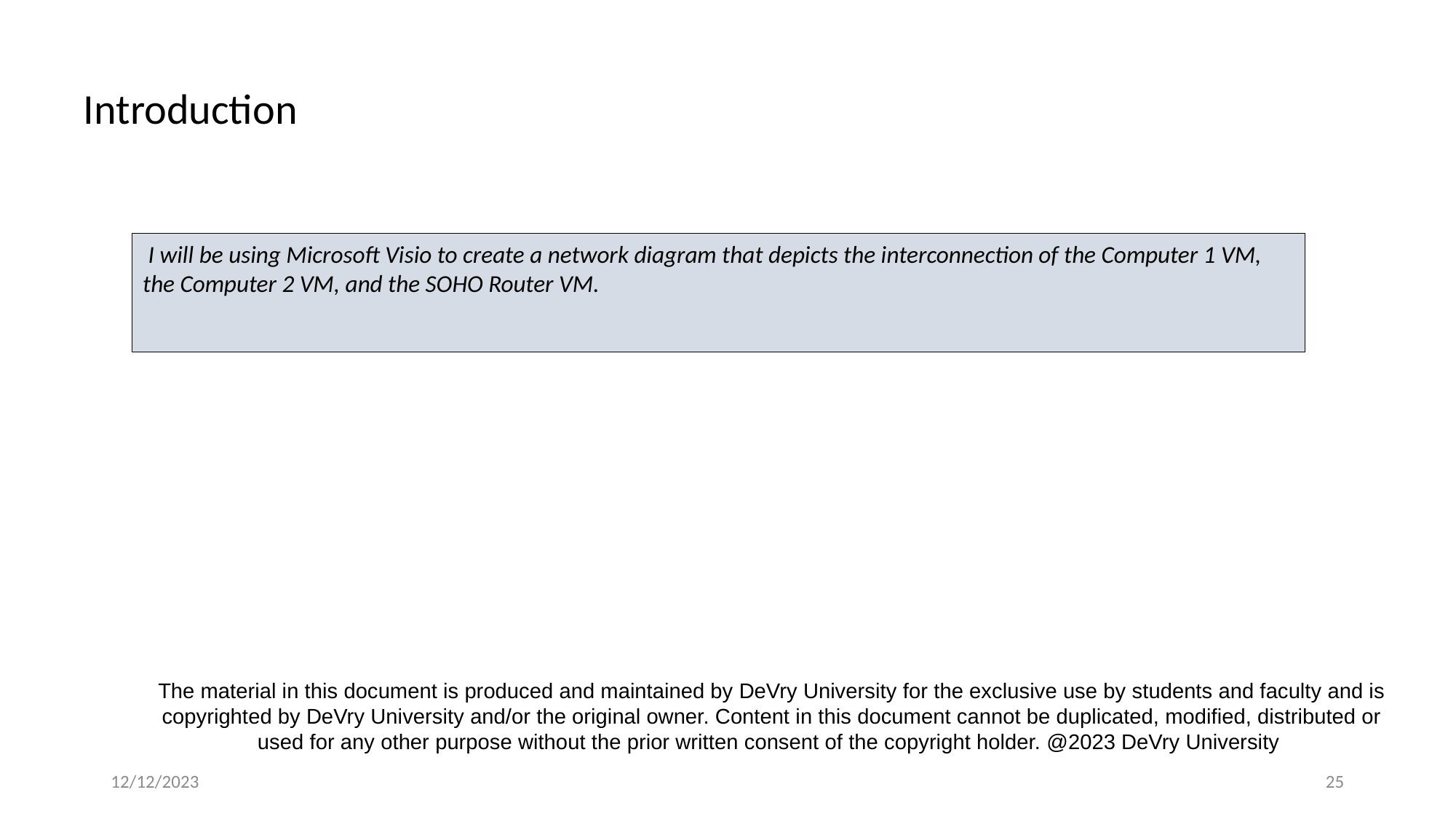

Introduction

 I will be using Microsoft Visio to create a network diagram that depicts the interconnection of the Computer 1 VM, the Computer 2 VM, and the SOHO Router VM.
The material in this document is produced and maintained by DeVry University for the exclusive use by students and faculty and is copyrighted by DeVry University and/or the original owner. Content in this document cannot be duplicated, modified, distributed or used for any other purpose without the prior written consent of the copyright holder. @2023 DeVry University
12/12/2023
25